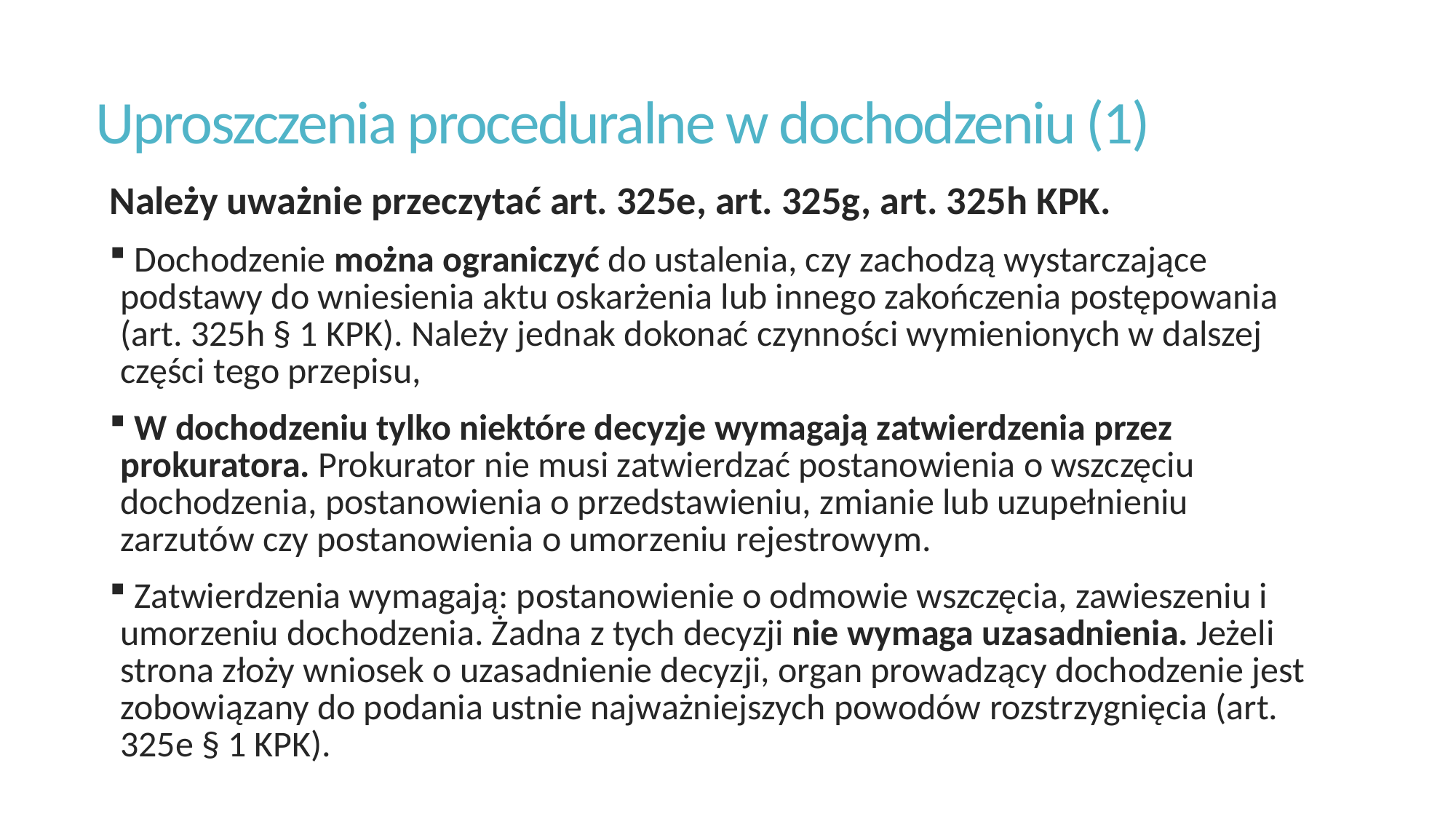

# Uproszczenia proceduralne w dochodzeniu (1)
Należy uważnie przeczytać art. 325e, art. 325g, art. 325h KPK.
 Dochodzenie można ograniczyć do ustalenia, czy zachodzą wystarczające podstawy do wniesienia aktu oskarżenia lub innego zakończenia postępowania (art. 325h § 1 KPK). Należy jednak dokonać czynności wymienionych w dalszej części tego przepisu,
 W dochodzeniu tylko niektóre decyzje wymagają zatwierdzenia przez prokuratora. Prokurator nie musi zatwierdzać postanowienia o wszczęciu dochodzenia, postanowienia o przedstawieniu, zmianie lub uzupełnieniu zarzutów czy postanowienia o umorzeniu rejestrowym.
 Zatwierdzenia wymagają: postanowienie o odmowie wszczęcia, zawieszeniu i umorzeniu dochodzenia. Żadna z tych decyzji nie wymaga uzasadnienia. Jeżeli strona złoży wniosek o uzasadnienie decyzji, organ prowadzący dochodzenie jest zobowiązany do podania ustnie najważniejszych powodów rozstrzygnięcia (art. 325e § 1 KPK).